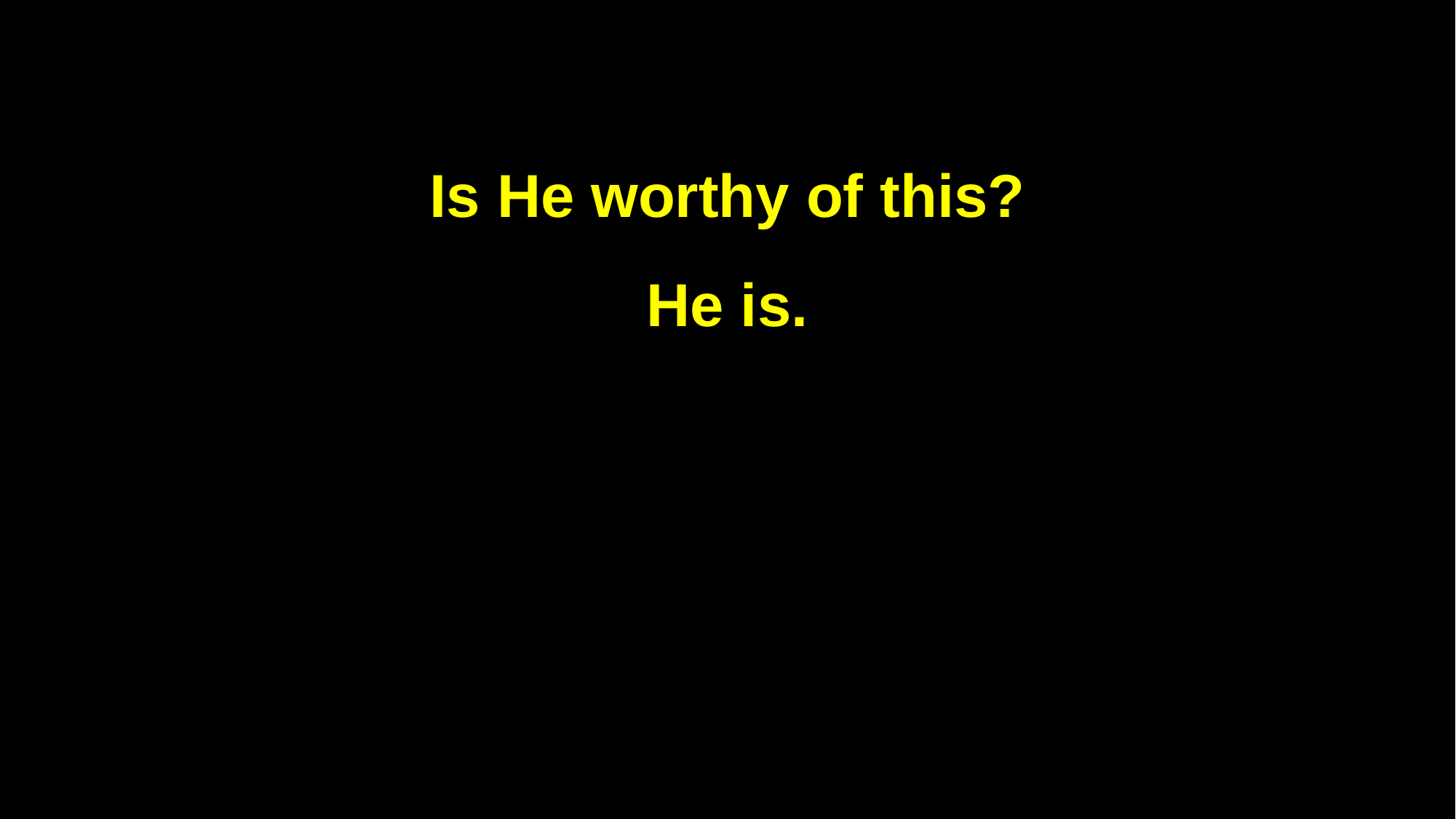

Is He worthy of this?
He is.